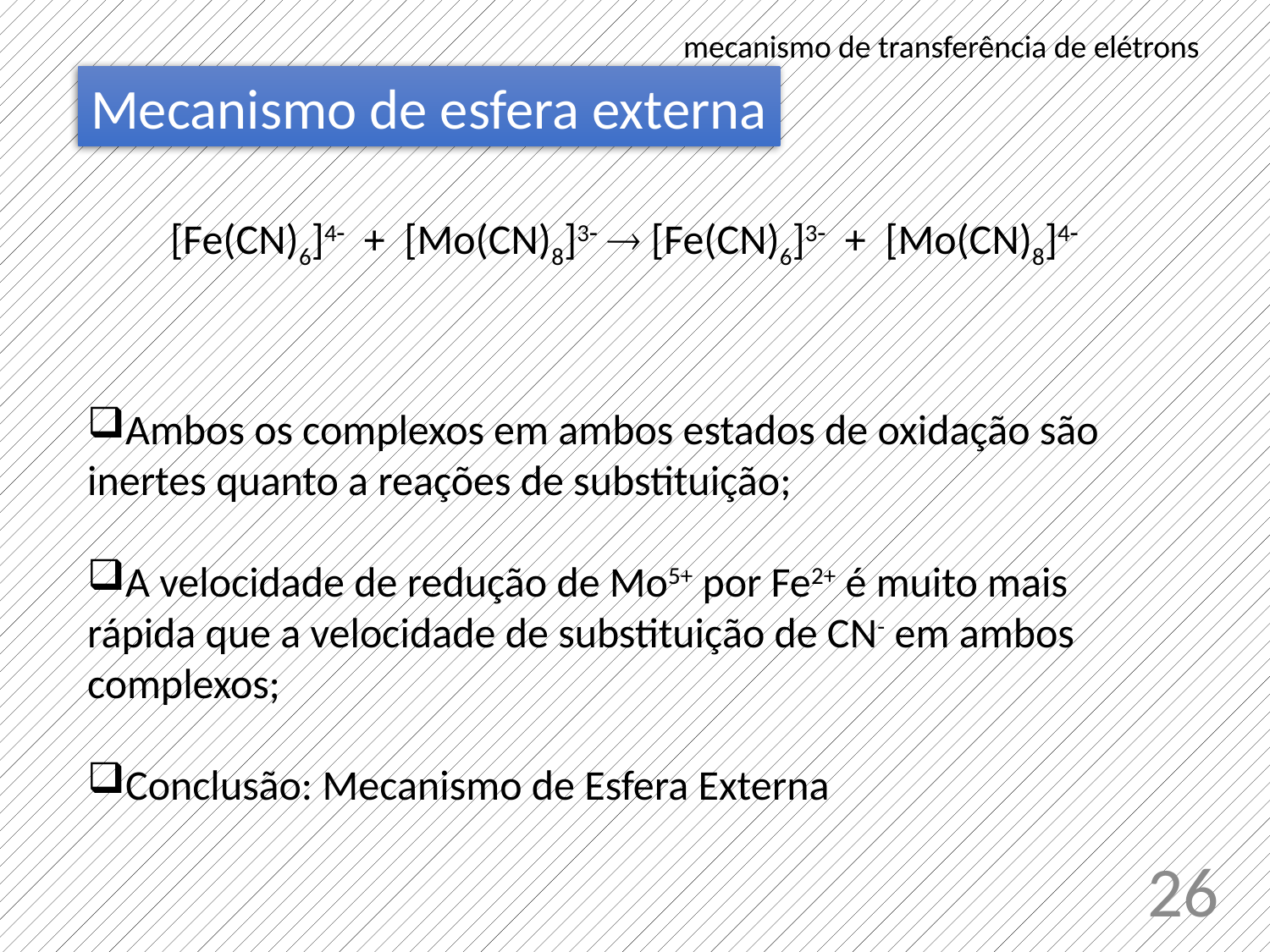

mecanismo de transferência de elétrons
Mecanismo de esfera externa
[Fe(CN)6]4−  +  [Mo(CN)8]3− → [Fe(CN)6]3−  +  [Mo(CN)8]4−
Ambos os complexos em ambos estados de oxidação são inertes quanto a reações de substituição;

A velocidade de redução de Mo5+ por Fe2+ é muito mais rápida que a velocidade de substituição de CN- em ambos complexos;

Conclusão: Mecanismo de Esfera Externa
26